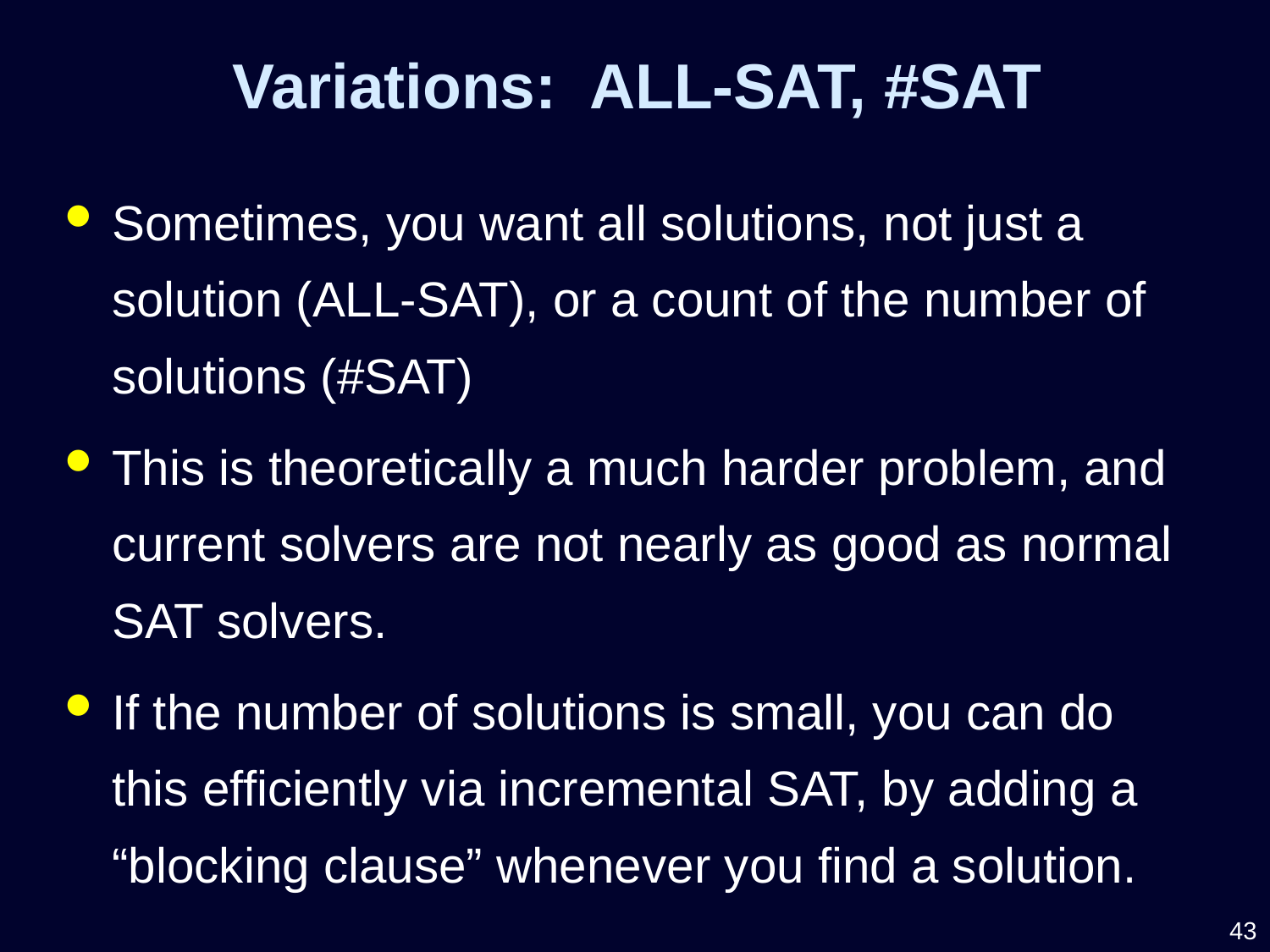

Variations:  ALL-SAT, #SAT
Sometimes, you want all solutions, not just a solution (ALL-SAT), or a count of the number of solutions (#SAT)
This is theoretically a much harder problem, and current solvers are not nearly as good as normal SAT solvers.
If the number of solutions is small, you can do this efficiently via incremental SAT, by adding a “blocking clause” whenever you find a solution.

43